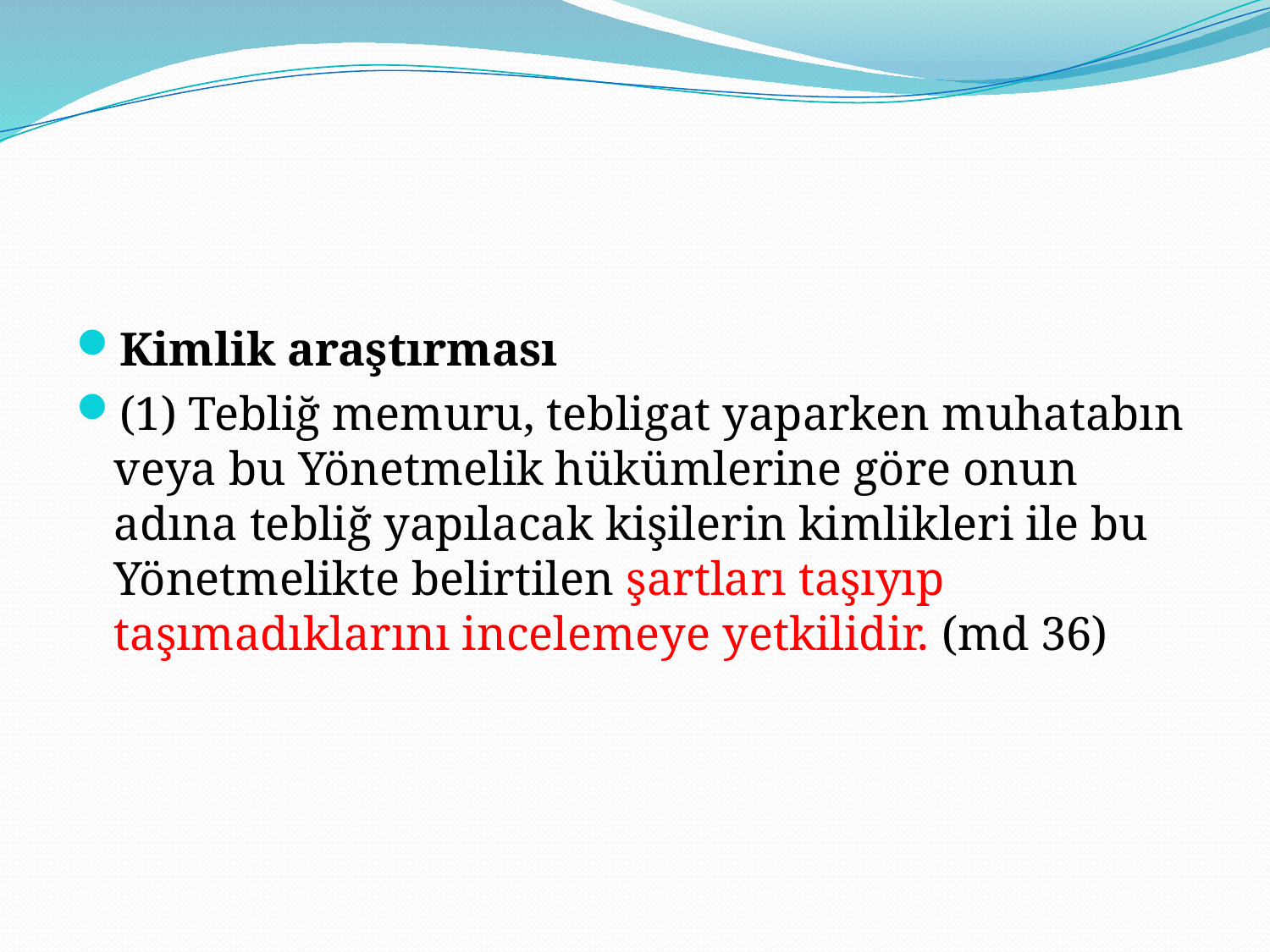

Kimlik araştırması
(1) Tebliğ memuru, tebligat yaparken muhatabın veya bu Yönetmelik hükümlerine göre onun adına tebliğ yapılacak kişilerin kimlikleri ile bu Yönetmelikte belirtilen şartları taşıyıp taşımadıklarını incelemeye yetkilidir. (md 36)